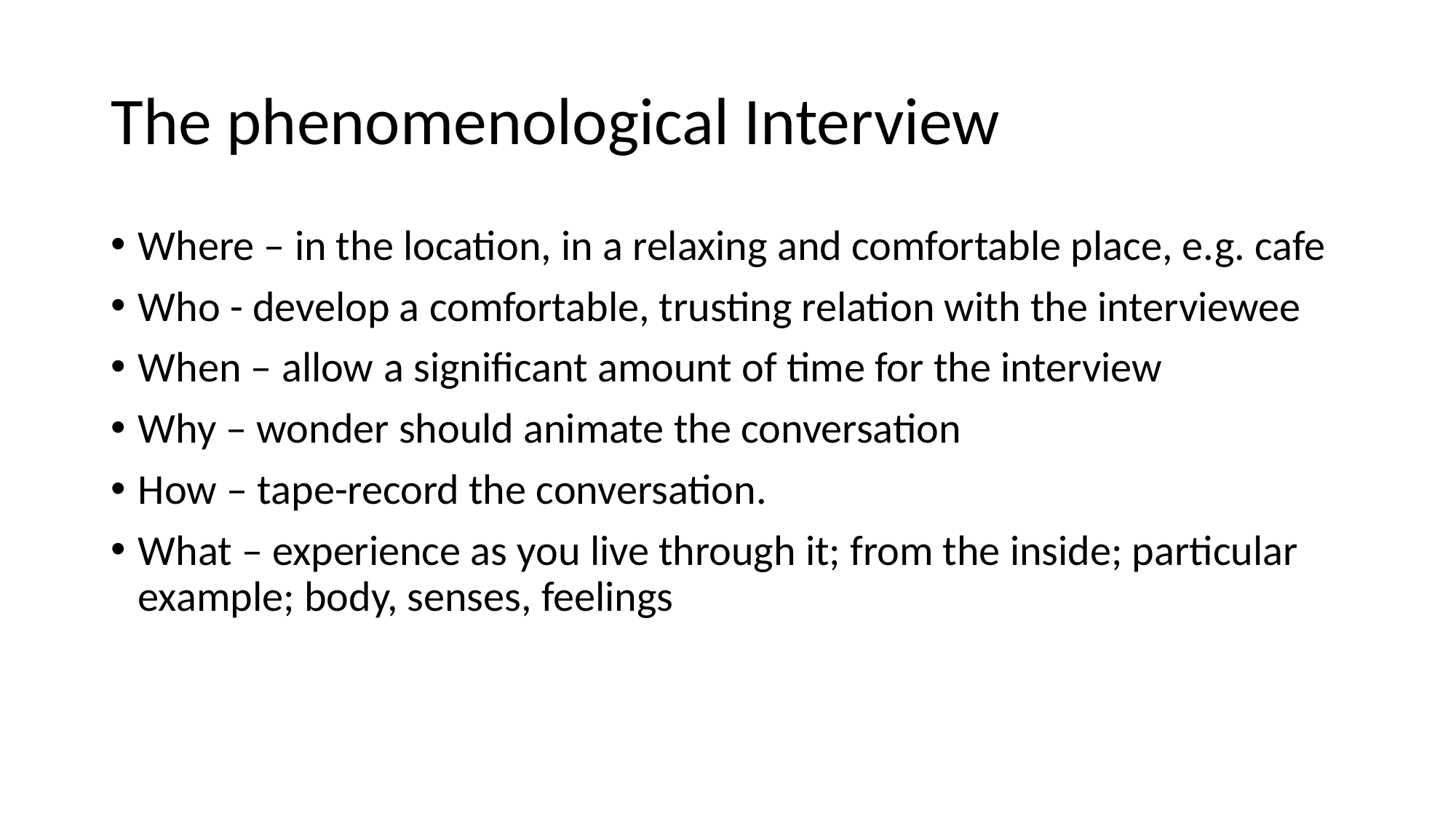

# The phenomenological Interview
Where – in the location, in a relaxing and comfortable place, e.g. cafe
Who - develop a comfortable, trusting relation with the interviewee
When – allow a significant amount of time for the interview
Why – wonder should animate the conversation
How – tape-record the conversation.
What – experience as you live through it; from the inside; particular example; body, senses, feelings